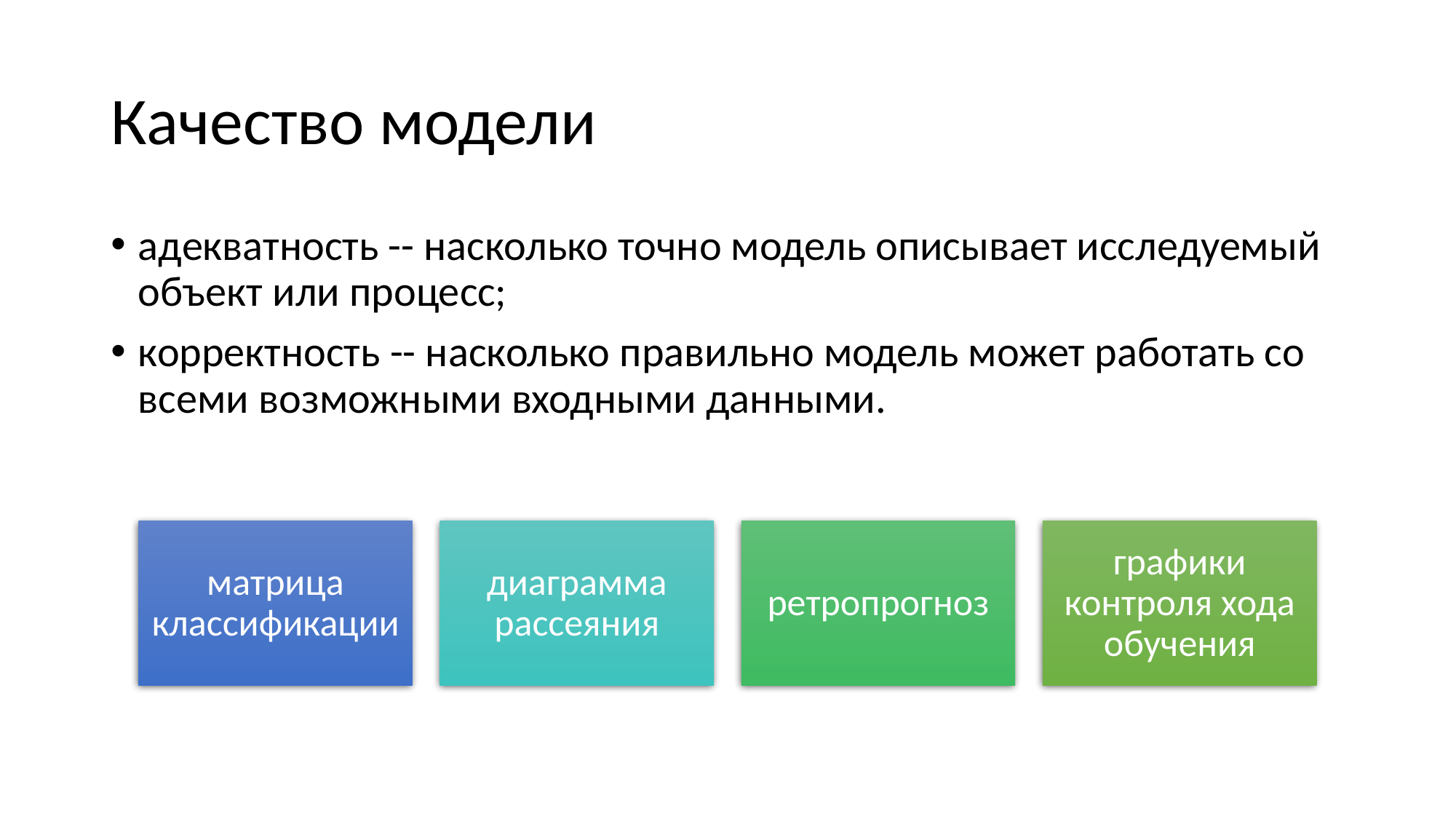

# Качество модели
адекватность -- насколько точно модель описывает исследуемый объект или процесс;
корректность -- насколько правильно модель может работать со всеми возможными входными данными.
матрица классификации
диаграмма рассеяния
ретропрогноз
графики контроля хода обучения